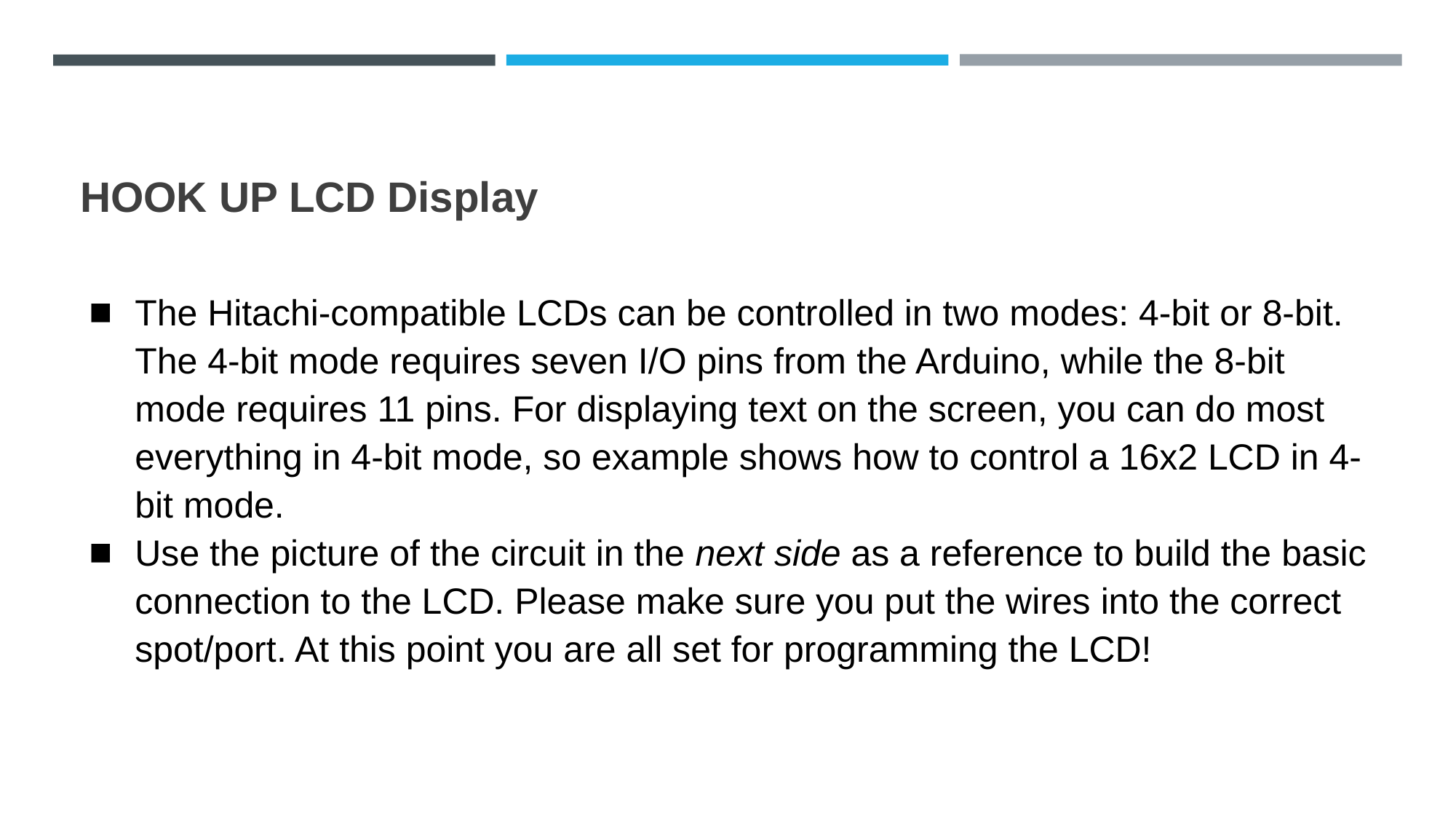

# HOOK UP LCD Display
The Hitachi-compatible LCDs can be controlled in two modes: 4-bit or 8-bit. The 4-bit mode requires seven I/O pins from the Arduino, while the 8-bit mode requires 11 pins. For displaying text on the screen, you can do most everything in 4-bit mode, so example shows how to control a 16x2 LCD in 4-bit mode.
Use the picture of the circuit in the next side as a reference to build the basic connection to the LCD. Please make sure you put the wires into the correct spot/port. At this point you are all set for programming the LCD!